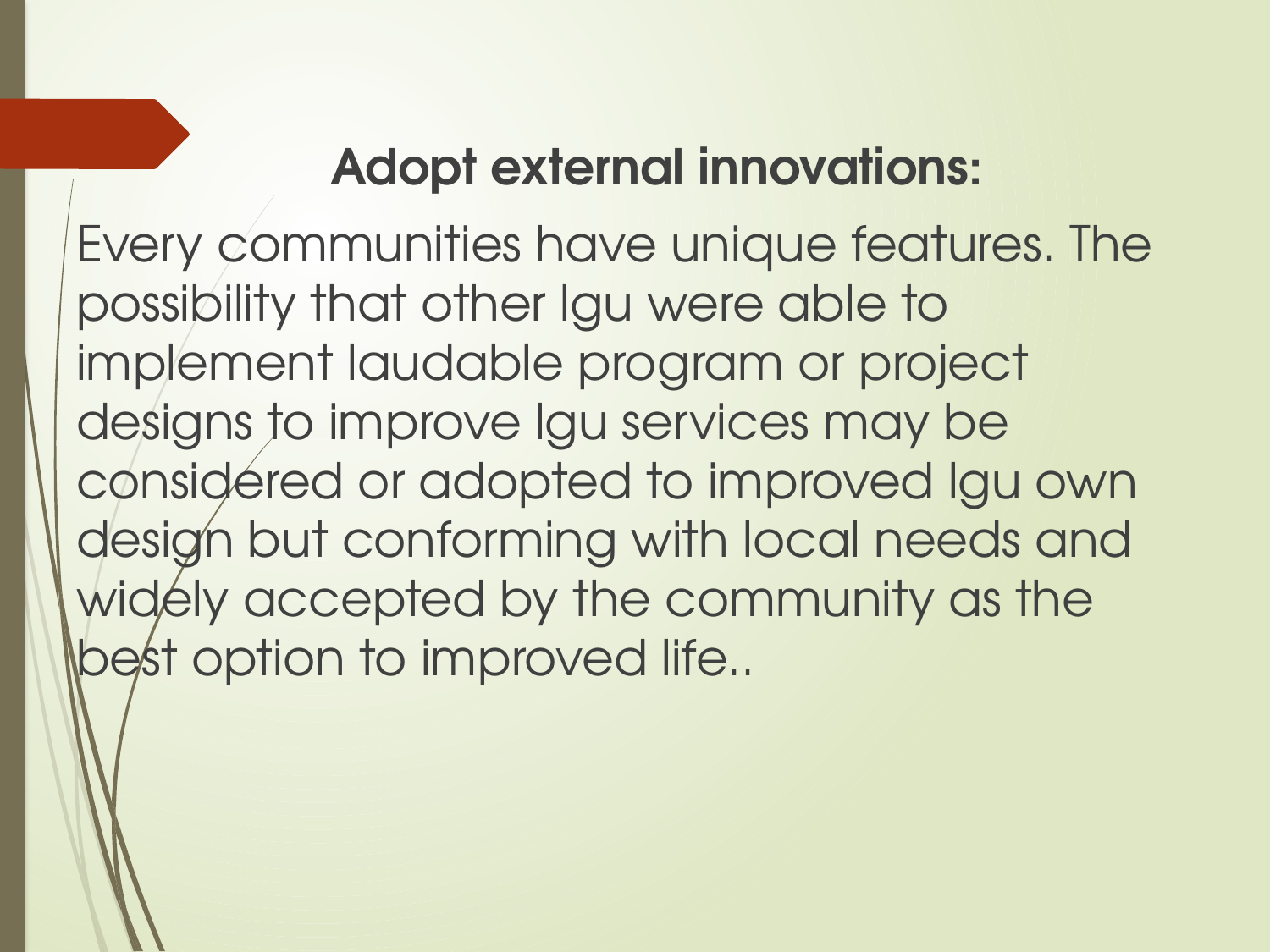

Adopt external innovations:
Every communities have unique features. The possibility that other lgu were able to implement laudable program or project designs to improve lgu services may be considered or adopted to improved lgu own design but conforming with local needs and widely accepted by the community as the best option to improved life..